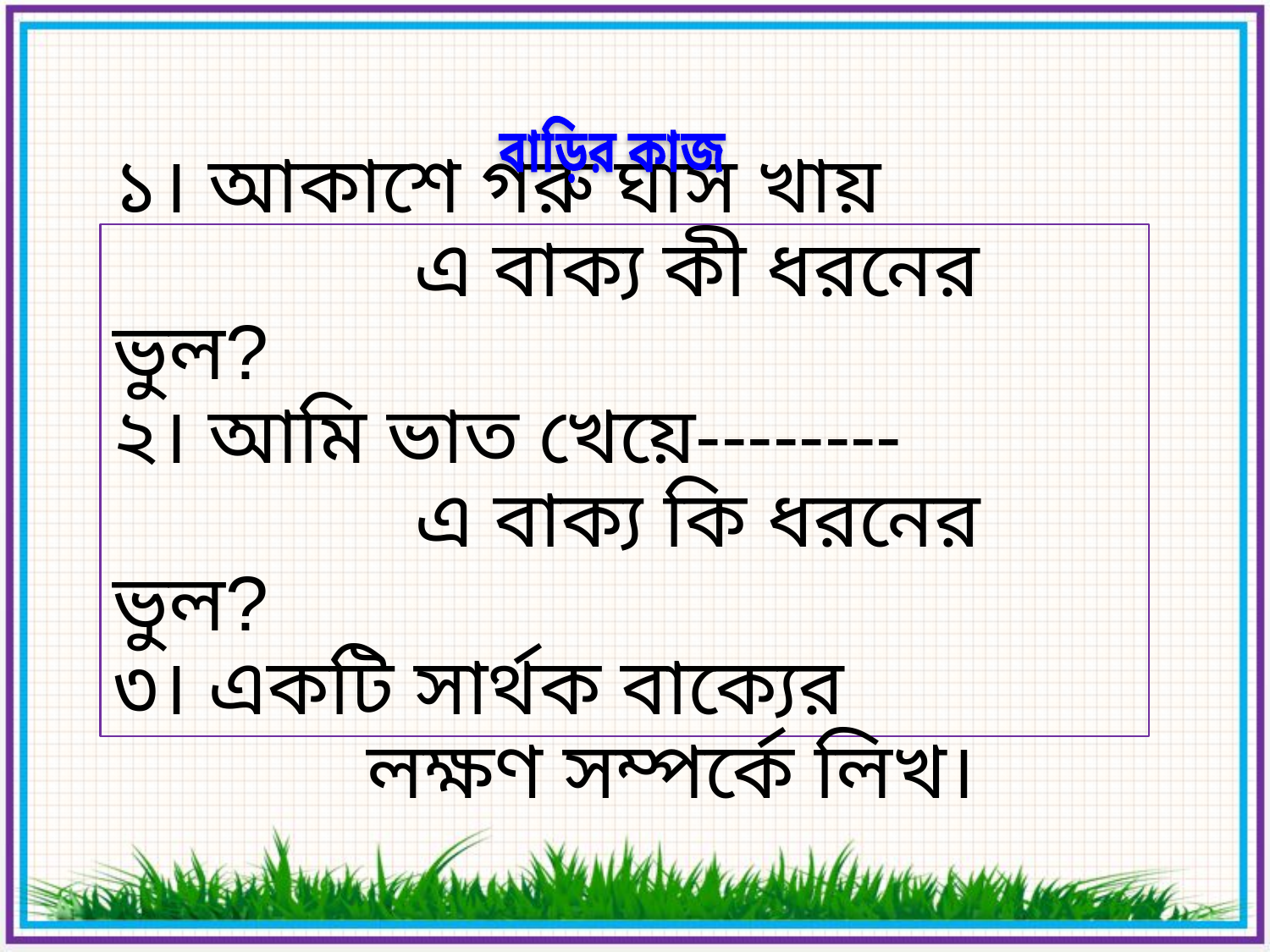

বাড়ির কাজ
# ১। আকাশে গরু ঘাস খায় এ বাক্য কী ধরনের  ভুল? ২। আমি ভাত খেয়ে-------- এ বাক্য কি ধরনের ভুল? ৩। একটি সার্থক বাক্যের লক্ষণ সম্পর্কে লিখ।